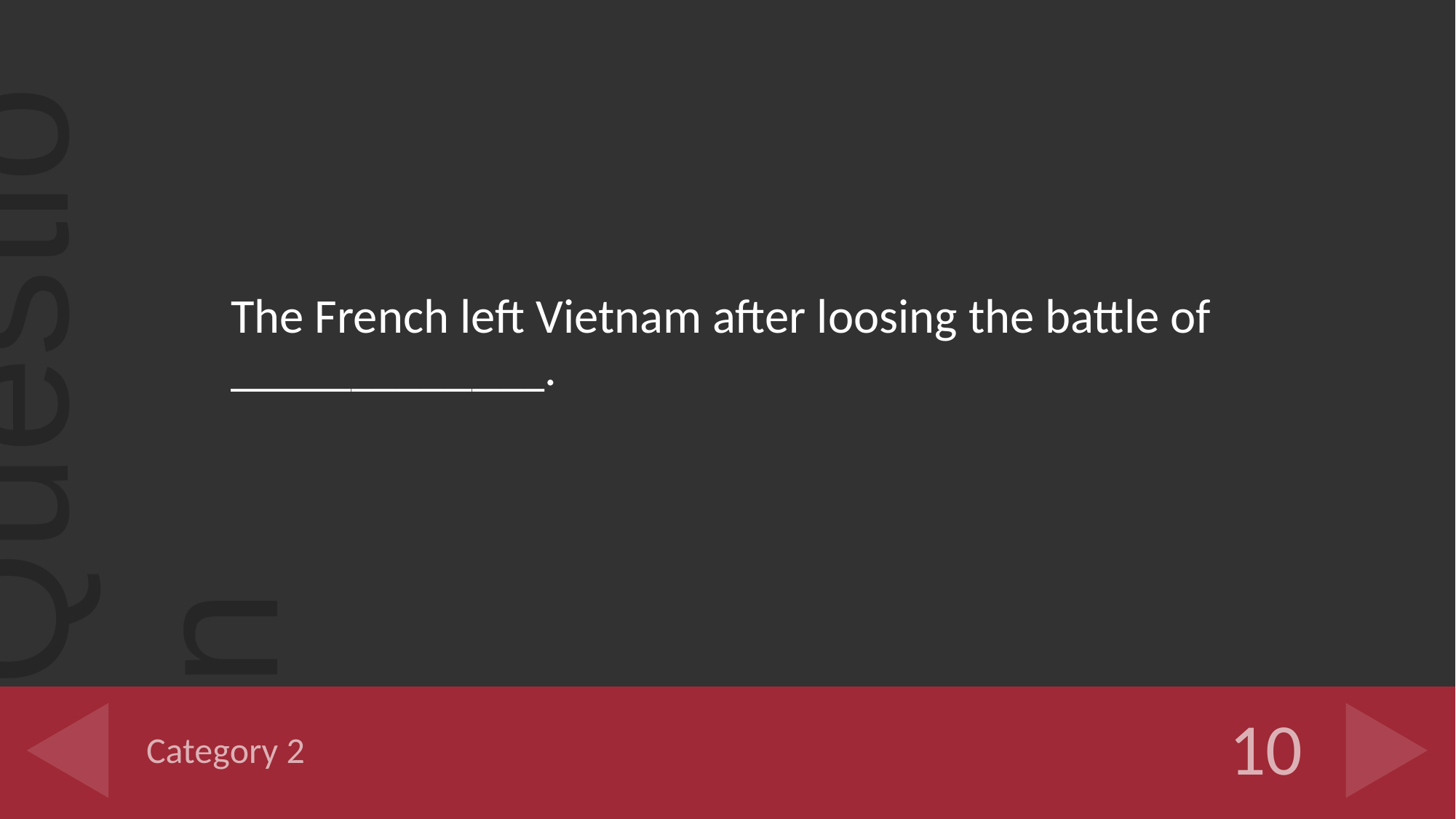

The French left Vietnam after loosing the battle of _____________.
# Category 2
10